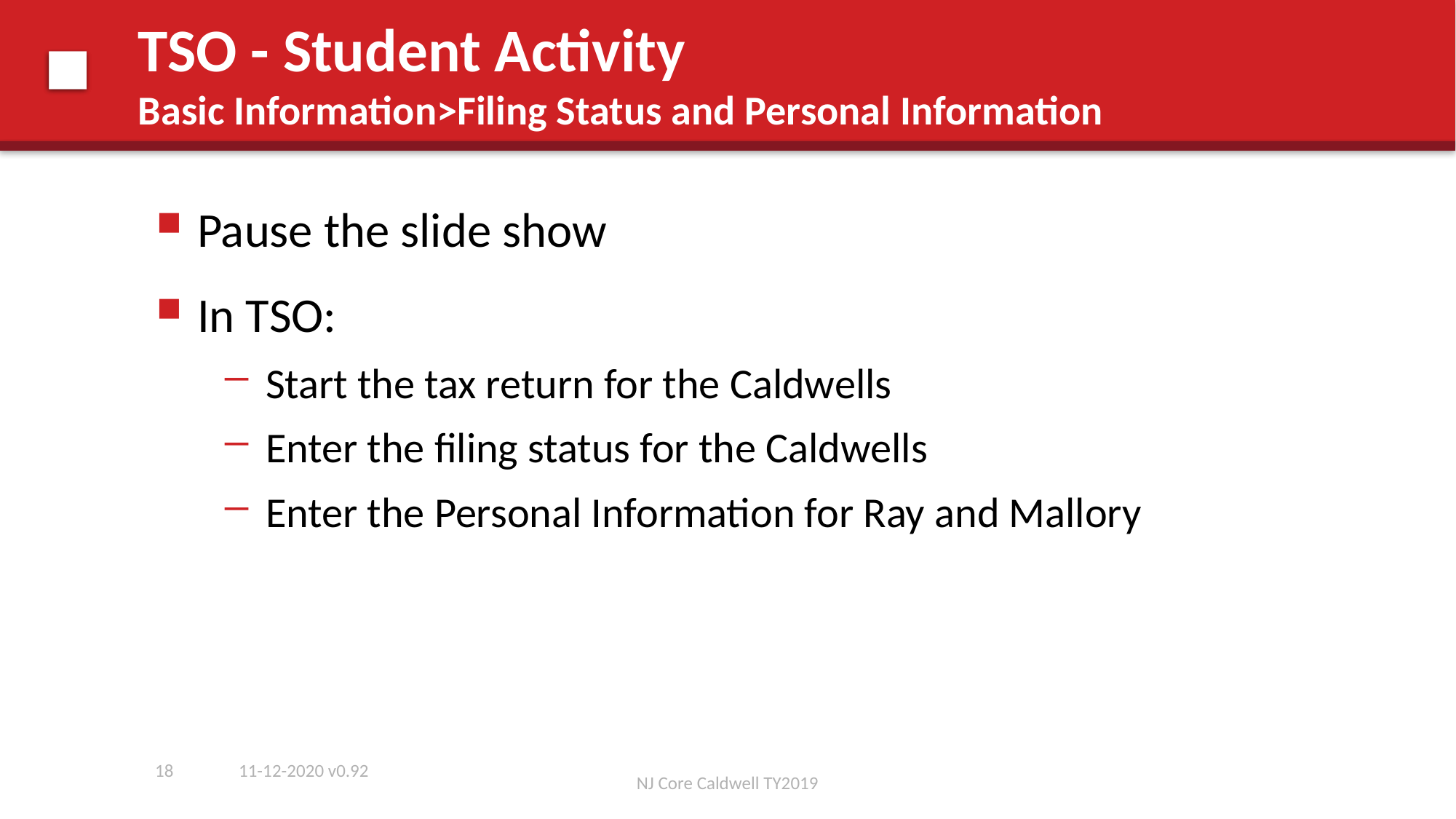

# TSO - Student Activity Basic Information>Filing Status and Personal Information
Pause the slide show
In TSO:
Start the tax return for the Caldwells
Enter the filing status for the Caldwells
Enter the Personal Information for Ray and Mallory
18
11-12-2020 v0.92
NJ Core Caldwell TY2019